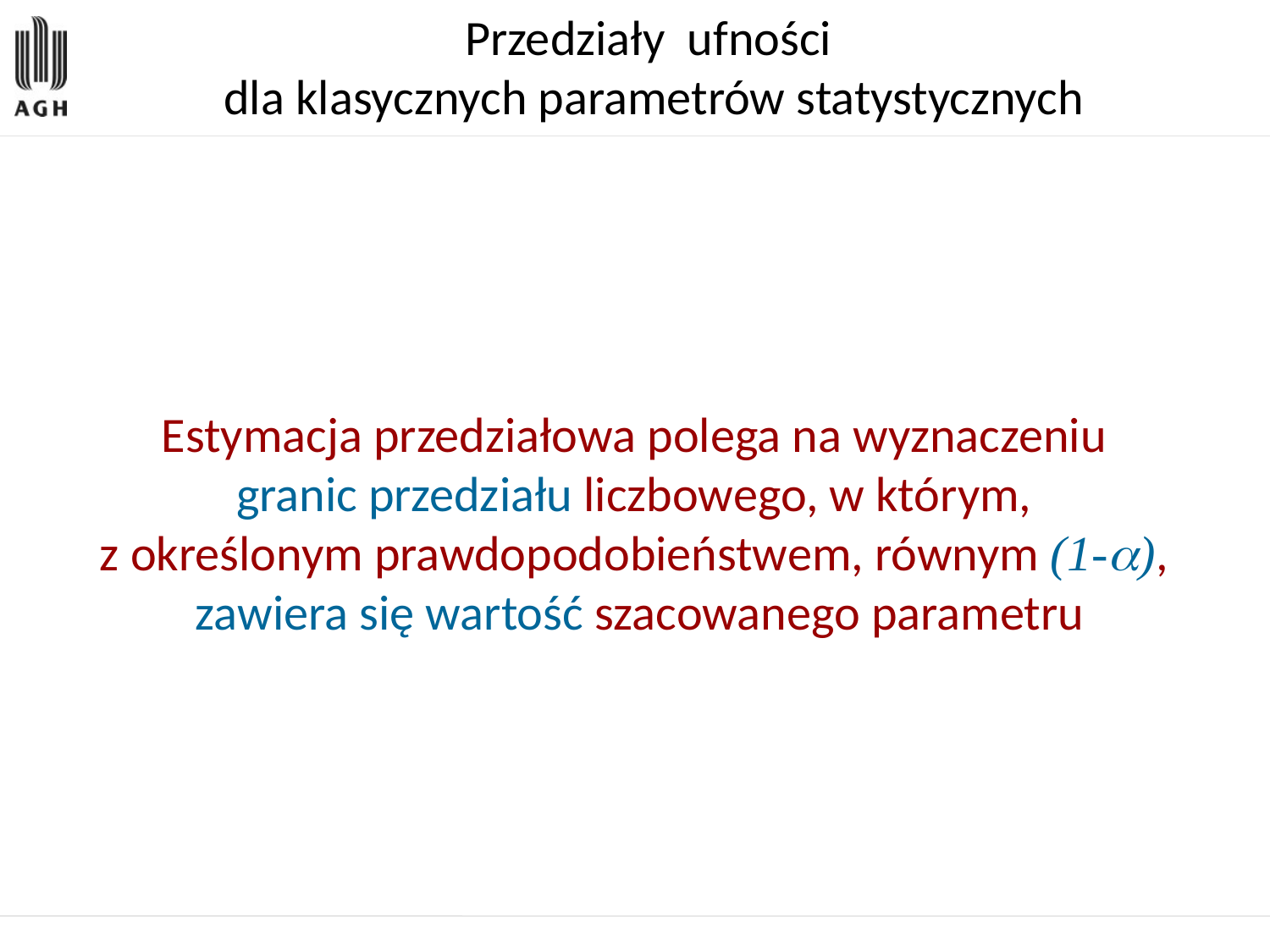

Przedziały  ufności
dla klasycznych parametrów statystycznych
# Estymacja przedziałowa polega na wyznaczeniu granic przedziału liczbowego, w którym, z określonym prawdopodobieństwem, równym (1-α), zawiera się wartość szacowanego parametru